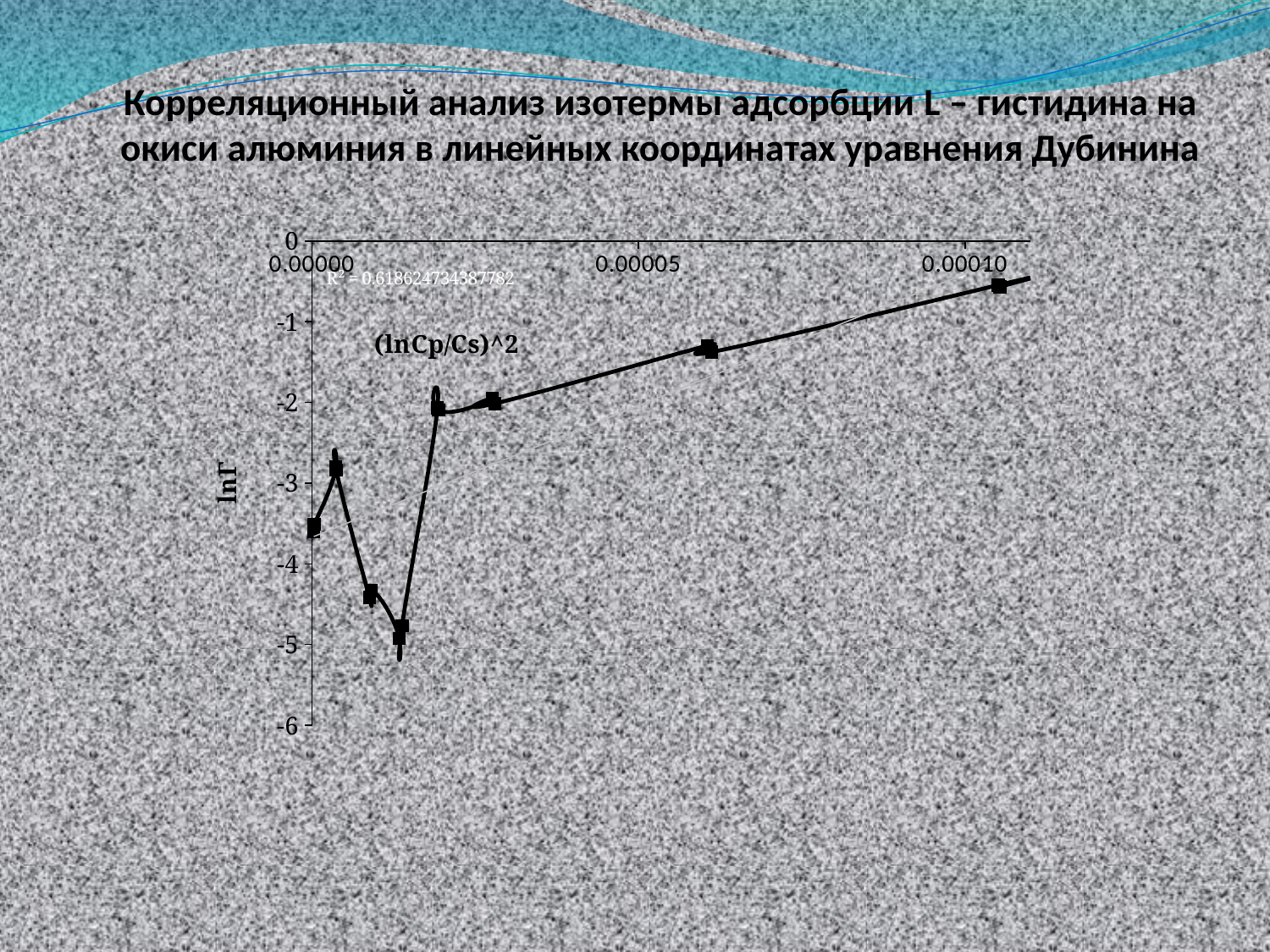

# Корреляционный анализ изотермы адсорбции L – гистидина на окиси алюминия в линейных координатах уравнения Дубинина

### Chart

| Category |  |
|---|---|